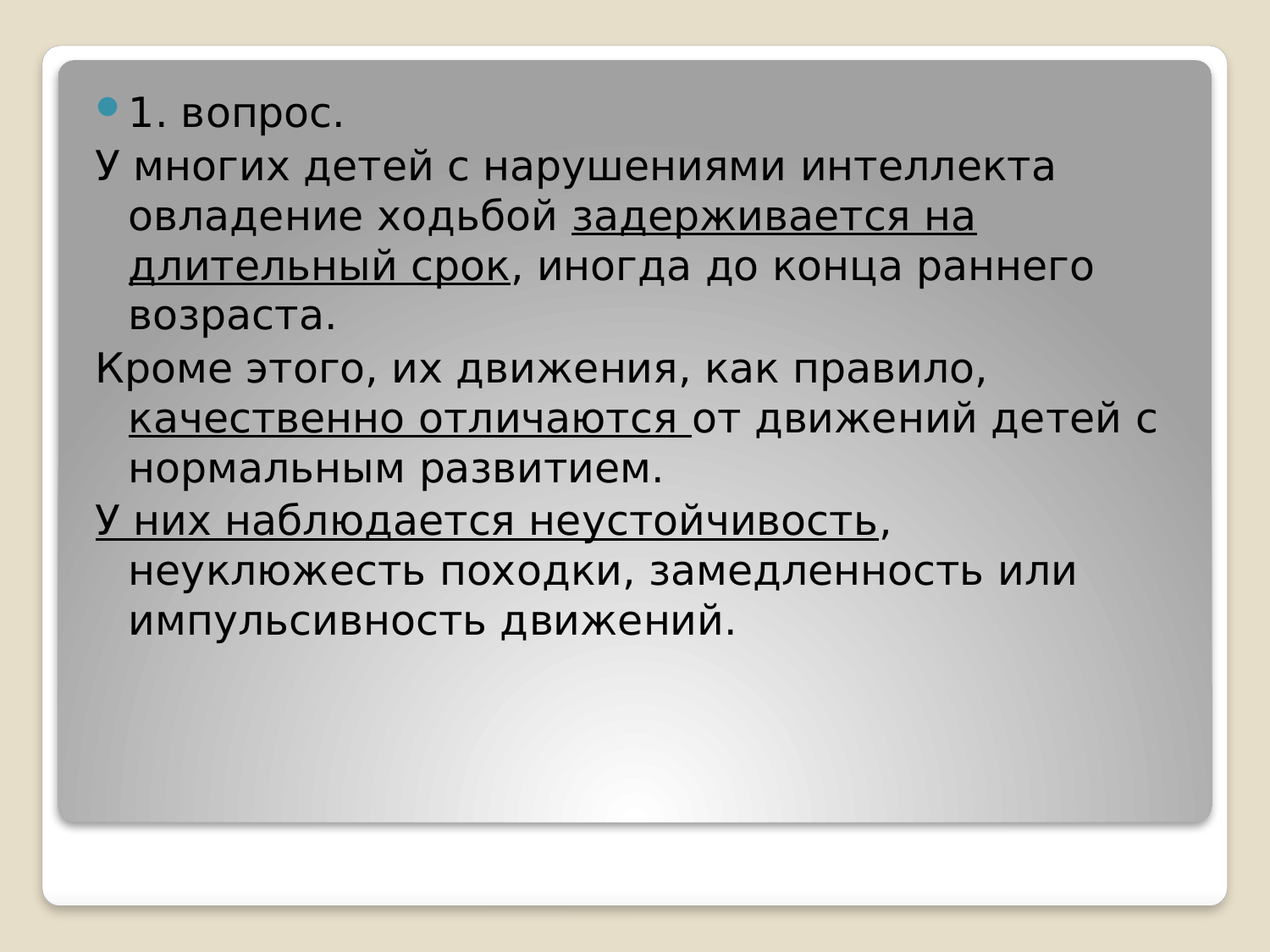

1. вопрос.
У многих детей с нарушениями интеллекта овладение ходьбой задерживается на длительный срок, иногда до конца раннего возраста.
Кроме этого, их движения, как правило, качественно отличаются от движений детей с нормальным развитием.
У них наблюдается неустойчивость, неуклюжесть походки, замедленность или импульсивность движений.

#